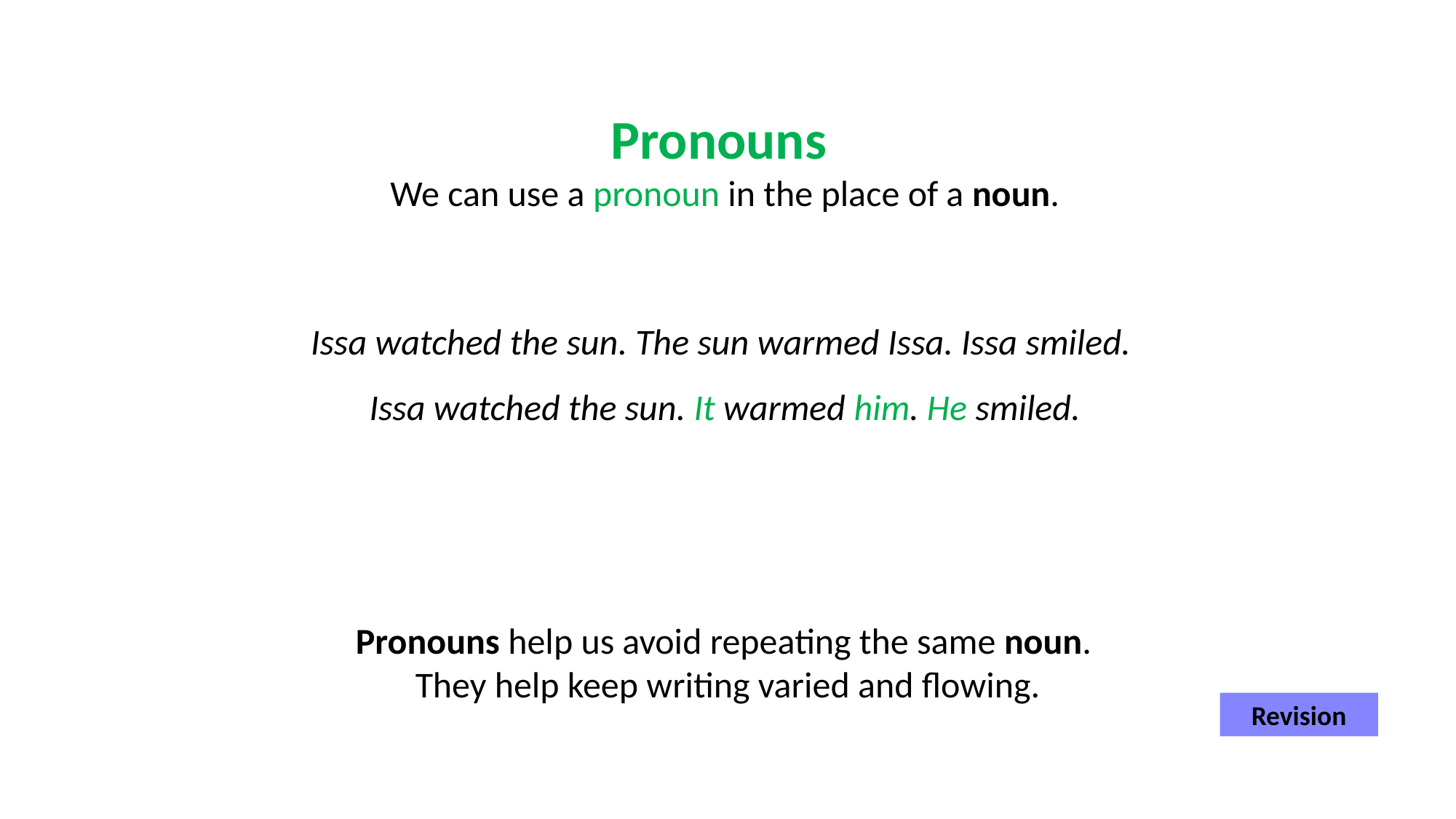

Pronouns
We can use a pronoun in the place of a noun.

Issa watched the sun. The sun warmed Issa. Issa smiled.
Issa watched the sun. It warmed him. He smiled.
Pronouns help us avoid repeating the same noun.
They help keep writing varied and flowing.
Revision